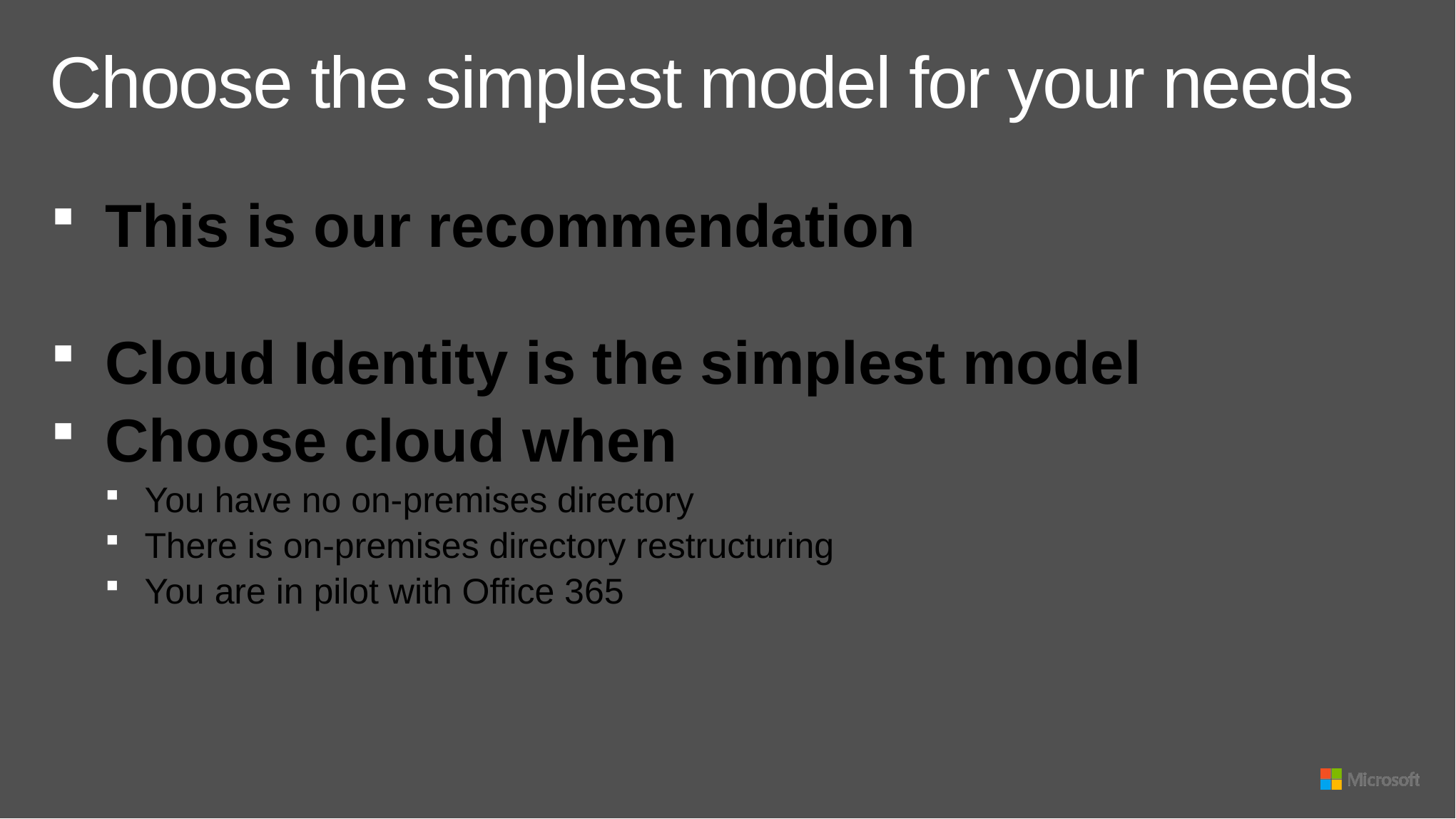

# Choose the simplest model for your needs
This is our recommendation

Cloud Identity is the simplest model
Choose cloud when
You have no on-premises directory
There is on-premises directory restructuring
You are in pilot with Office 365